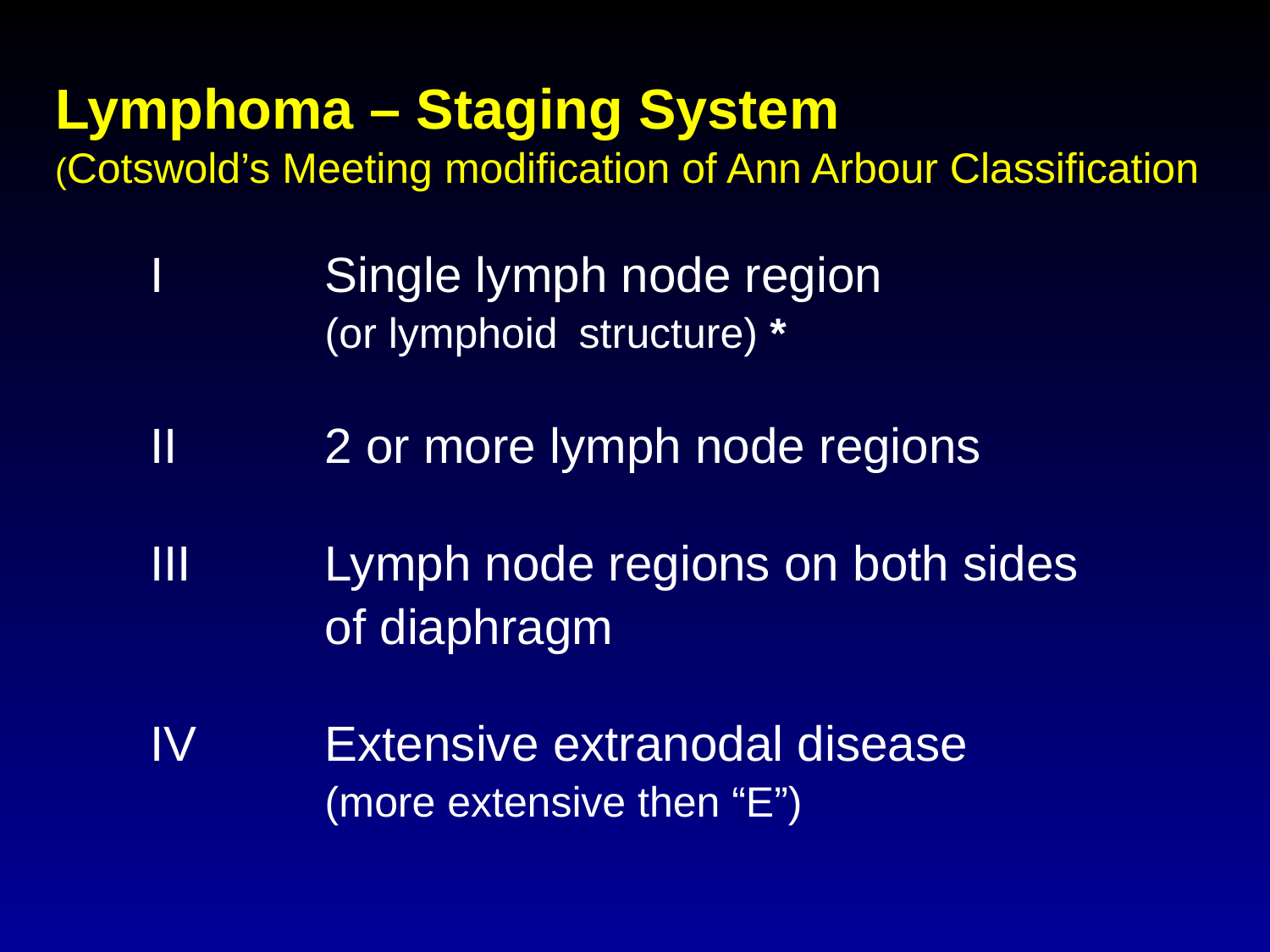

# Lymphoma – Staging System (Cotswold’s Meeting modification of Ann Arbour Classification
I		Single lymph node region
		(or lymphoid 	structure) *

II		2 or more lymph node regions

III		Lymph node regions on both sides
		of diaphragm

IV		Extensive extranodal disease
		(more extensive then “E”)